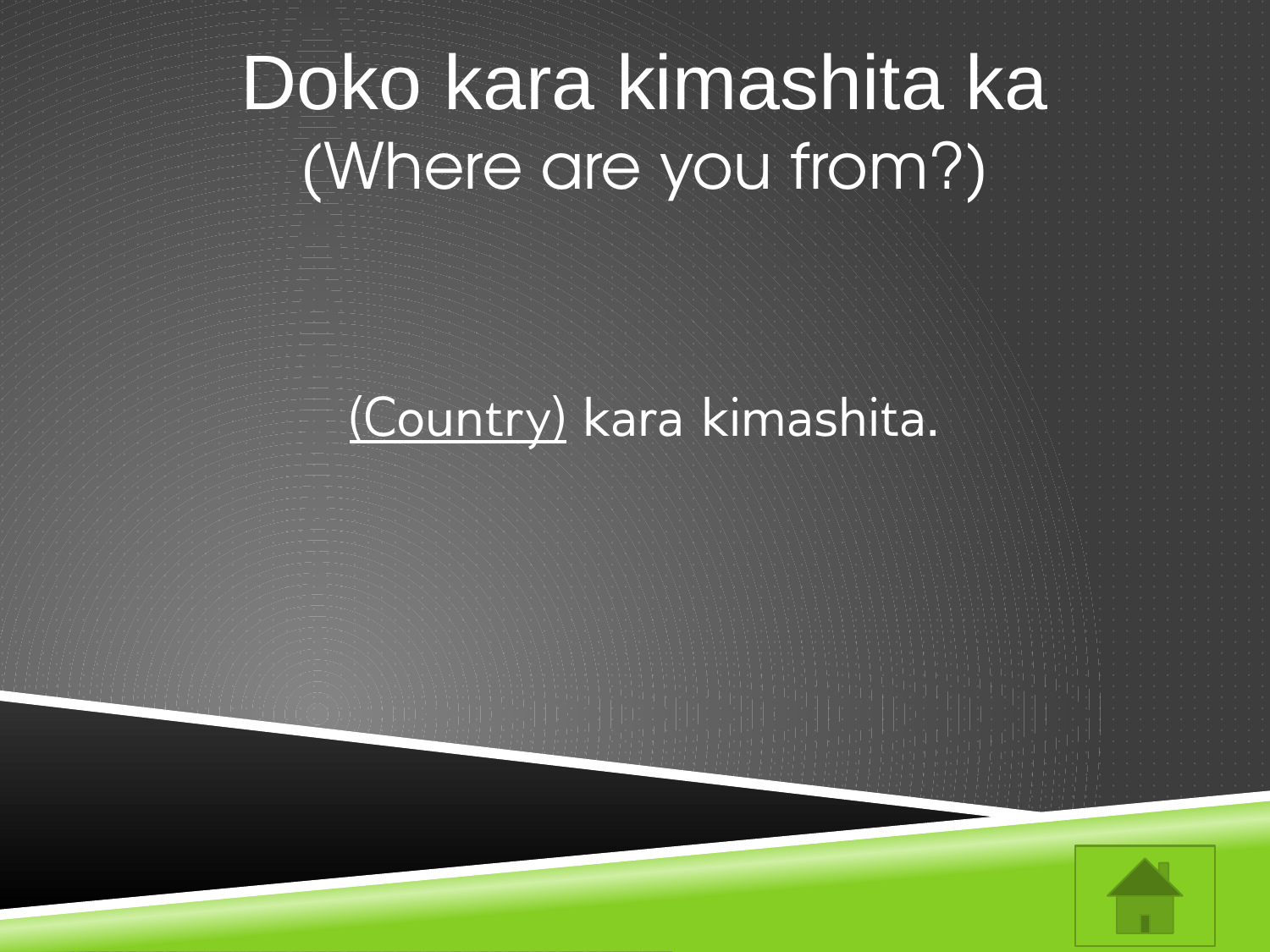

Doko kara kimashita ka
(Where are you from?)

(Country) kara kimashita.